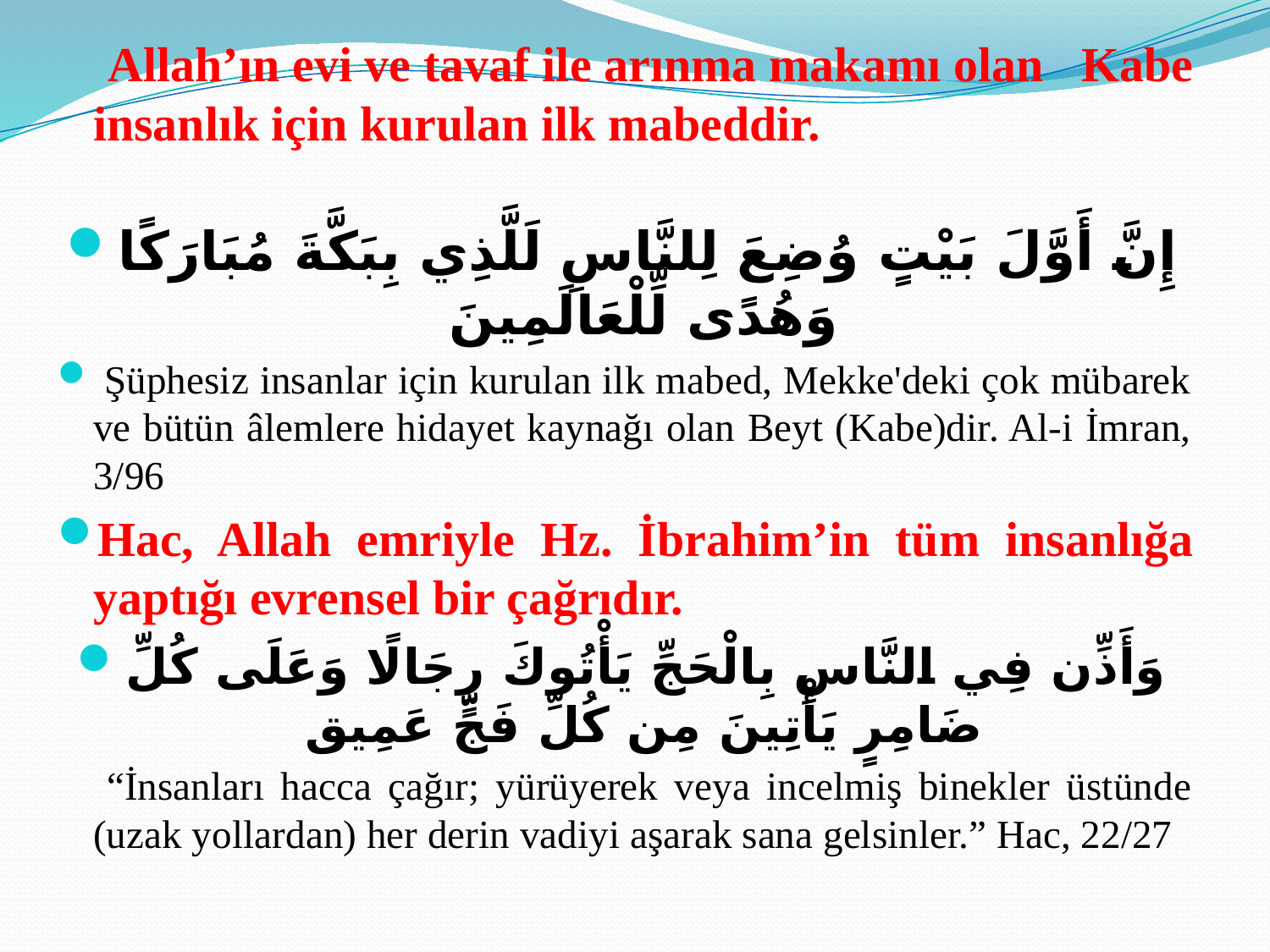

Allah’ın evi ve tavaf ile arınma makamı olan   Kabe insanlık için kurulan ilk mabeddir.

إِنَّ أَوَّلَ بَيْتٍ وُضِعَ لِلنَّاسِ لَلَّذِي بِبَكَّةَ مُبَارَكًا وَهُدًى لِّلْعَالَمِينَ
 Şüphesiz insanlar için kurulan ilk mabed, Mekke'deki çok mübarek ve bütün âlemlere hidayet kaynağı olan Beyt (Kabe)dir. Al-i İmran, 3/96
Hac, Allah emriyle Hz. İbrahim’in tüm insanlığa yaptığı evrensel bir çağrıdır.
وَأَذِّن فِي النَّاسِ بِالْحَجِّ يَأْتُوكَ رِجَالًا وَعَلَى كُلِّ ضَامِرٍ يَأْتِينَ مِن كُلِّ فَجٍّ عَمِيق
   “İnsanları hacca çağır; yürüyerek veya incelmiş binekler üstünde (uzak yollardan) her derin vadiyi aşarak sana gelsinler.” Hac, 22/27